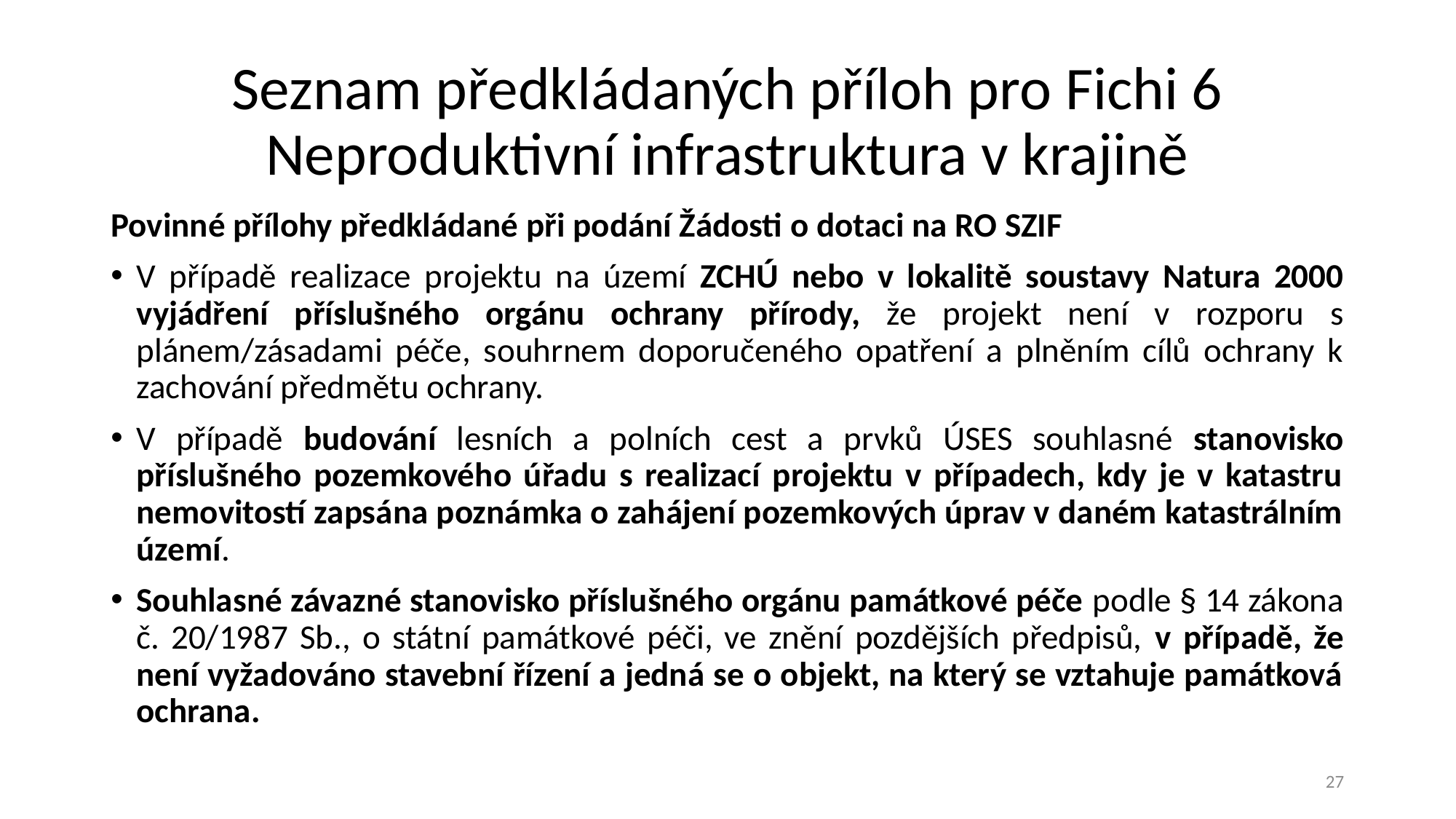

# Seznam předkládaných příloh pro Fichi 6 Neproduktivní infrastruktura v krajině
Povinné přílohy předkládané při podání Žádosti o dotaci na RO SZIF
V případě realizace projektu na území ZCHÚ nebo v lokalitě soustavy Natura 2000 vyjádření příslušného orgánu ochrany přírody, že projekt není v rozporu s plánem/zásadami péče, souhrnem doporučeného opatření a plněním cílů ochrany k zachování předmětu ochrany.
V případě budování lesních a polních cest a prvků ÚSES souhlasné stanovisko příslušného pozemkového úřadu s realizací projektu v případech, kdy je v katastru nemovitostí zapsána poznámka o zahájení pozemkových úprav v daném katastrálním území.
Souhlasné závazné stanovisko příslušného orgánu památkové péče podle § 14 zákona č. 20/1987 Sb., o státní památkové péči, ve znění pozdějších předpisů, v případě, že není vyžadováno stavební řízení a jedná se o objekt, na který se vztahuje památková ochrana.

27